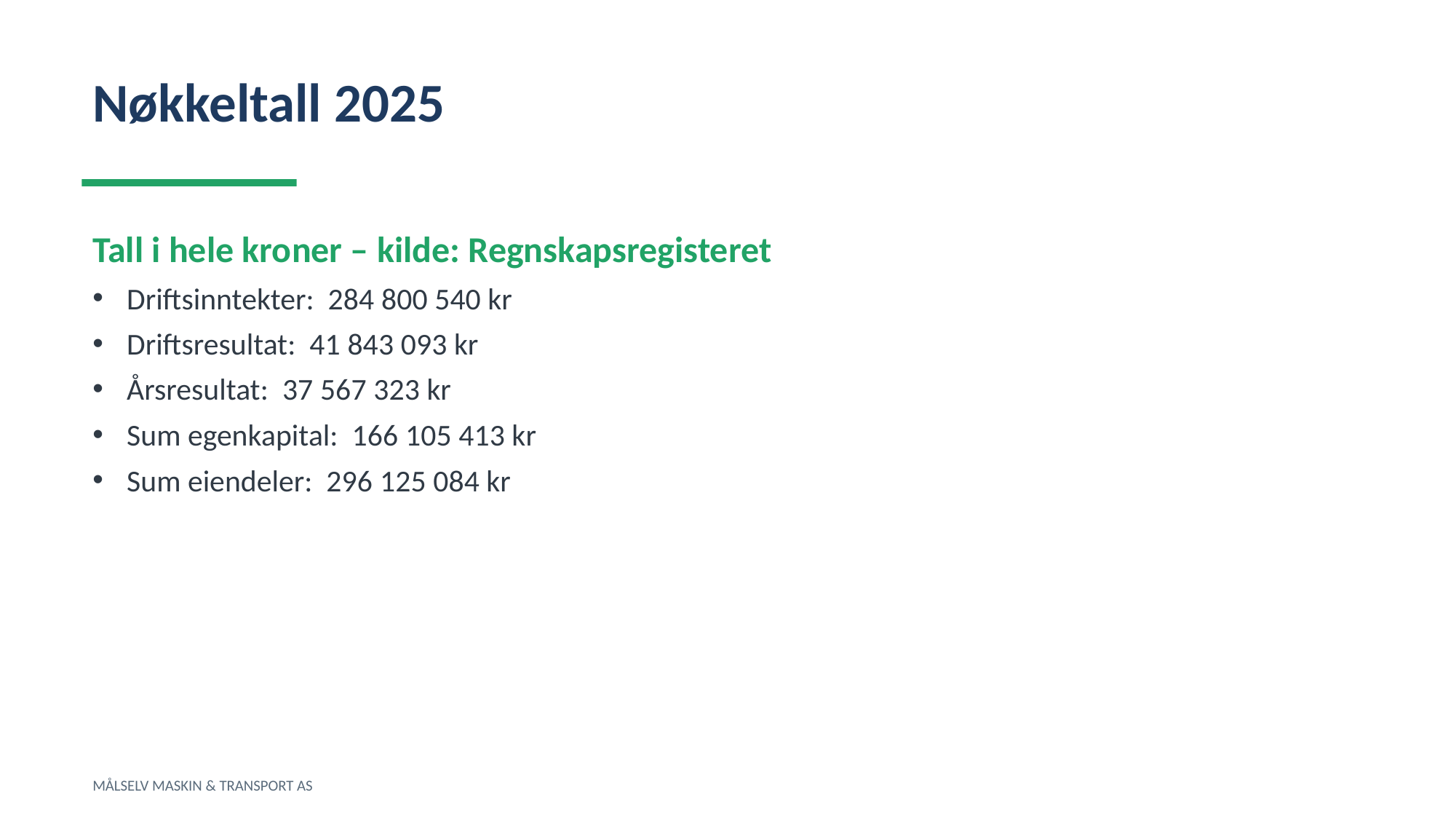

Nøkkeltall 2025

Tall i hele kroner – kilde: Regnskapsregisteret
Driftsinntekter:  284 800 540 kr
Driftsresultat:  41 843 093 kr
Årsresultat:  37 567 323 kr
Sum egenkapital:  166 105 413 kr
Sum eiendeler:  296 125 084 kr
MÅLSELV MASKIN & TRANSPORT AS